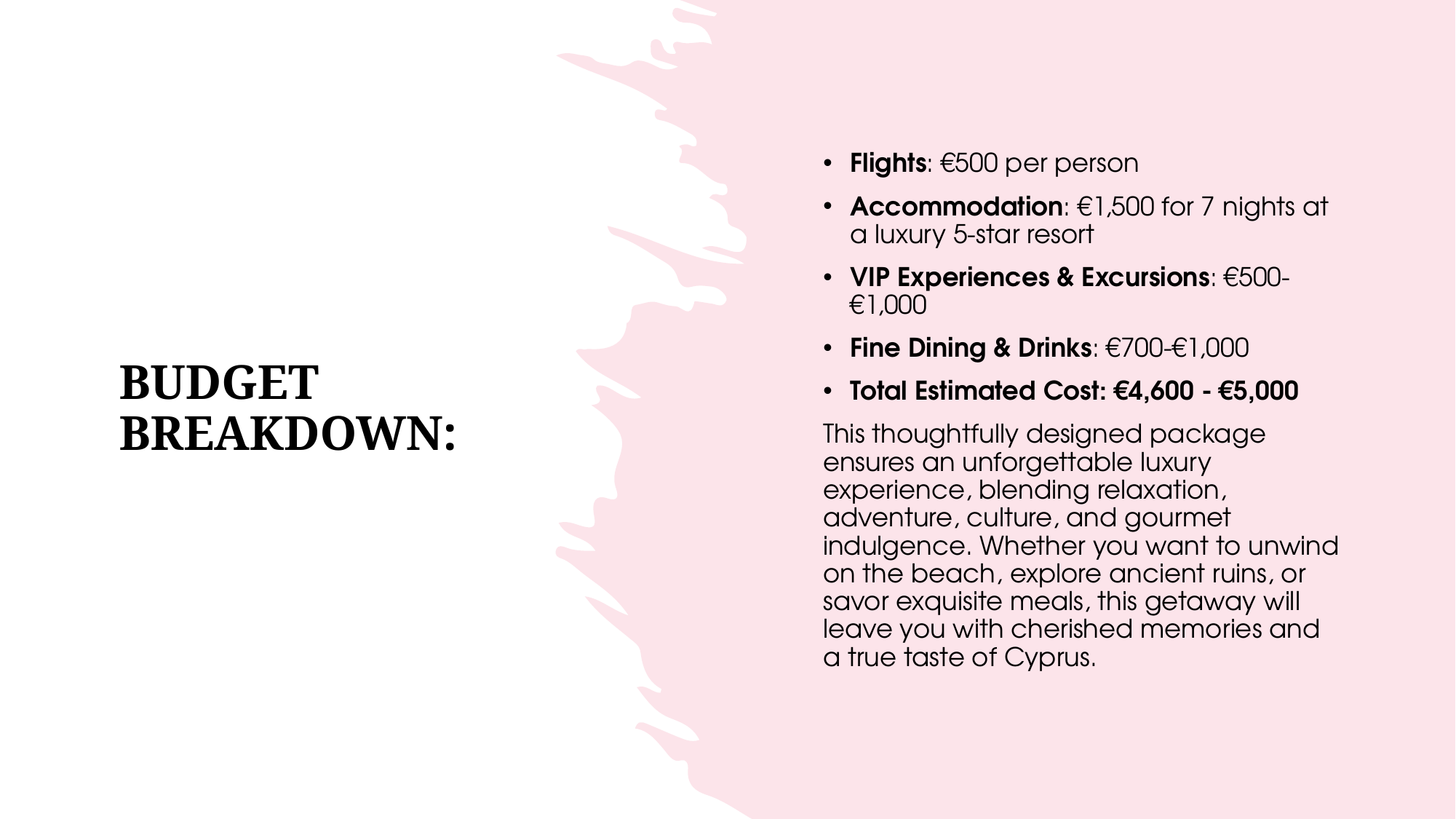

Flights: €500 per person
Accommodation: €1,500 for 7 nights at a luxury 5-star resort
VIP Experiences & Excursions: €500-€1,000
Fine Dining & Drinks: €700-€1,000
Total Estimated Cost: €4,600 - €5,000
This thoughtfully designed package ensures an unforgettable luxury experience, blending relaxation, adventure, culture, and gourmet indulgence. Whether you want to unwind on the beach, explore ancient ruins, or savor exquisite meals, this getaway will leave you with cherished memories and a true taste of Cyprus.

# BUDGET BREAKDOWN: